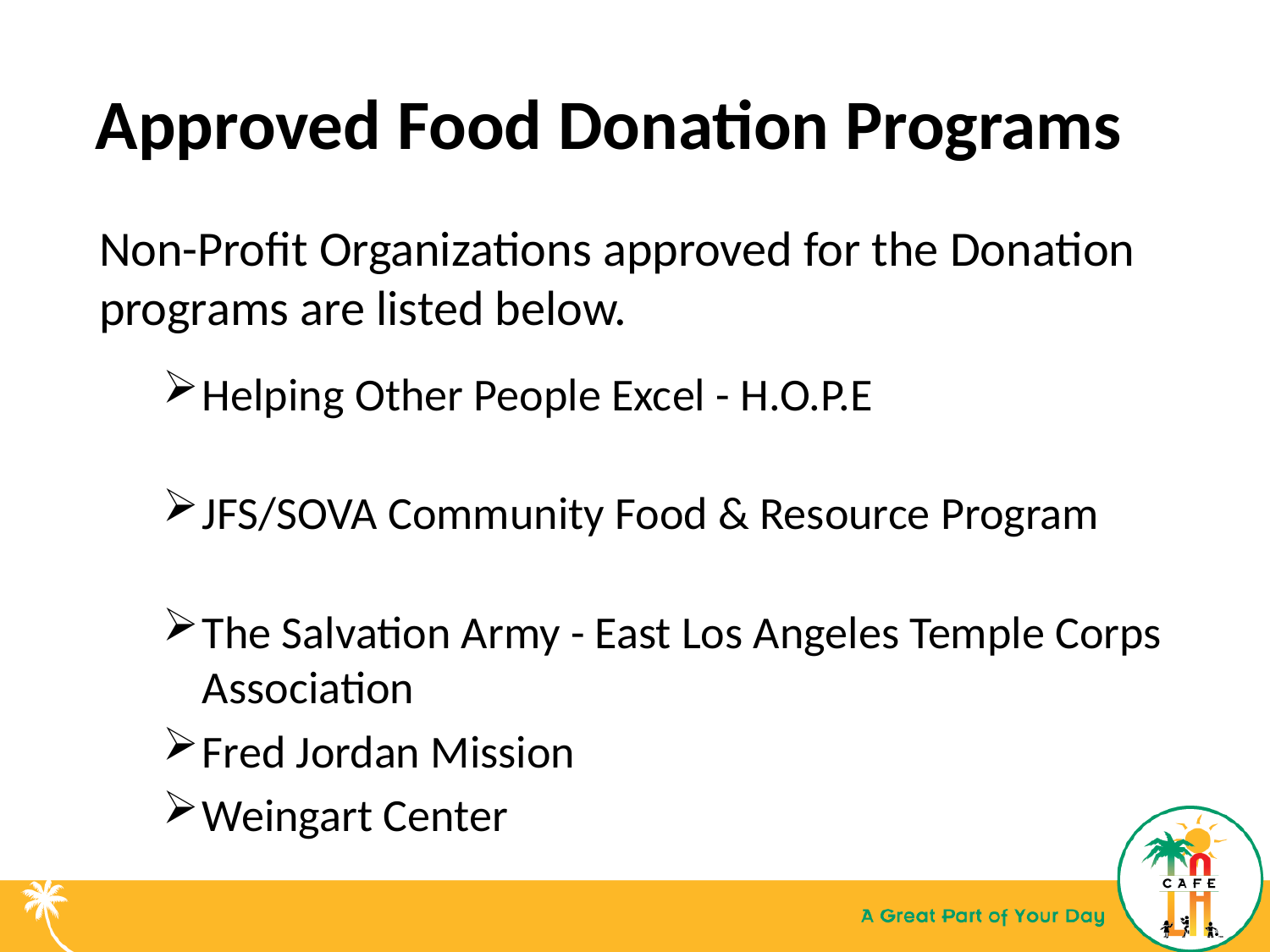

# Approved Food Donation Programs
Non-Profit Organizations approved for the Donation programs are listed below.

Helping Other People Excel - H.O.P.E
JFS/SOVA Community Food & Resource Program
The Salvation Army - East Los Angeles Temple Corps Association
Fred Jordan Mission
Weingart Center